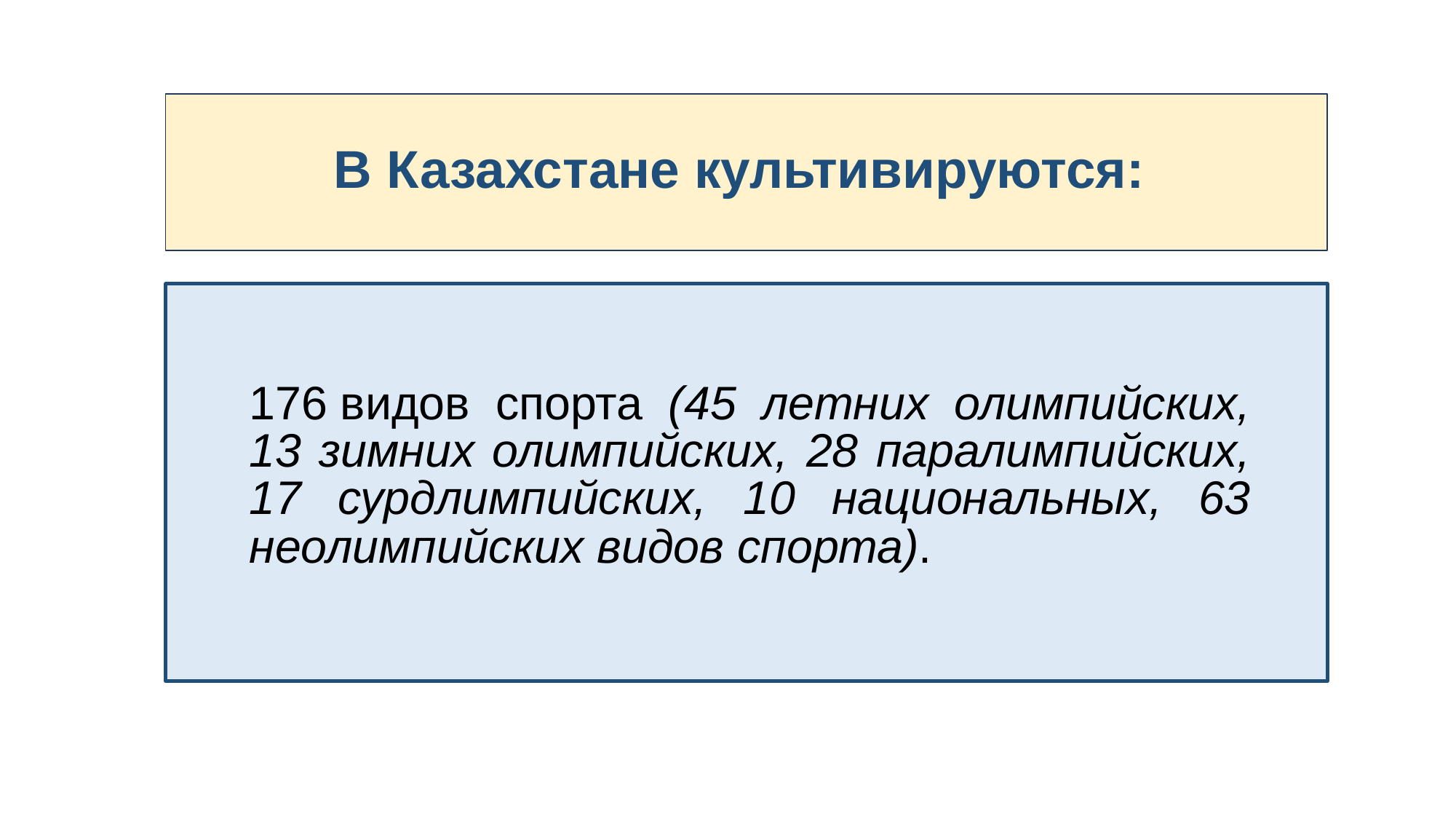

В Казахстане культивируются:

176 видов спорта (45 летних олимпийских, 13 зимних олимпийских, 28 паралимпийских, 17 сурдлимпийских, 10 национальных, 63 неолимпийских видов спорта).